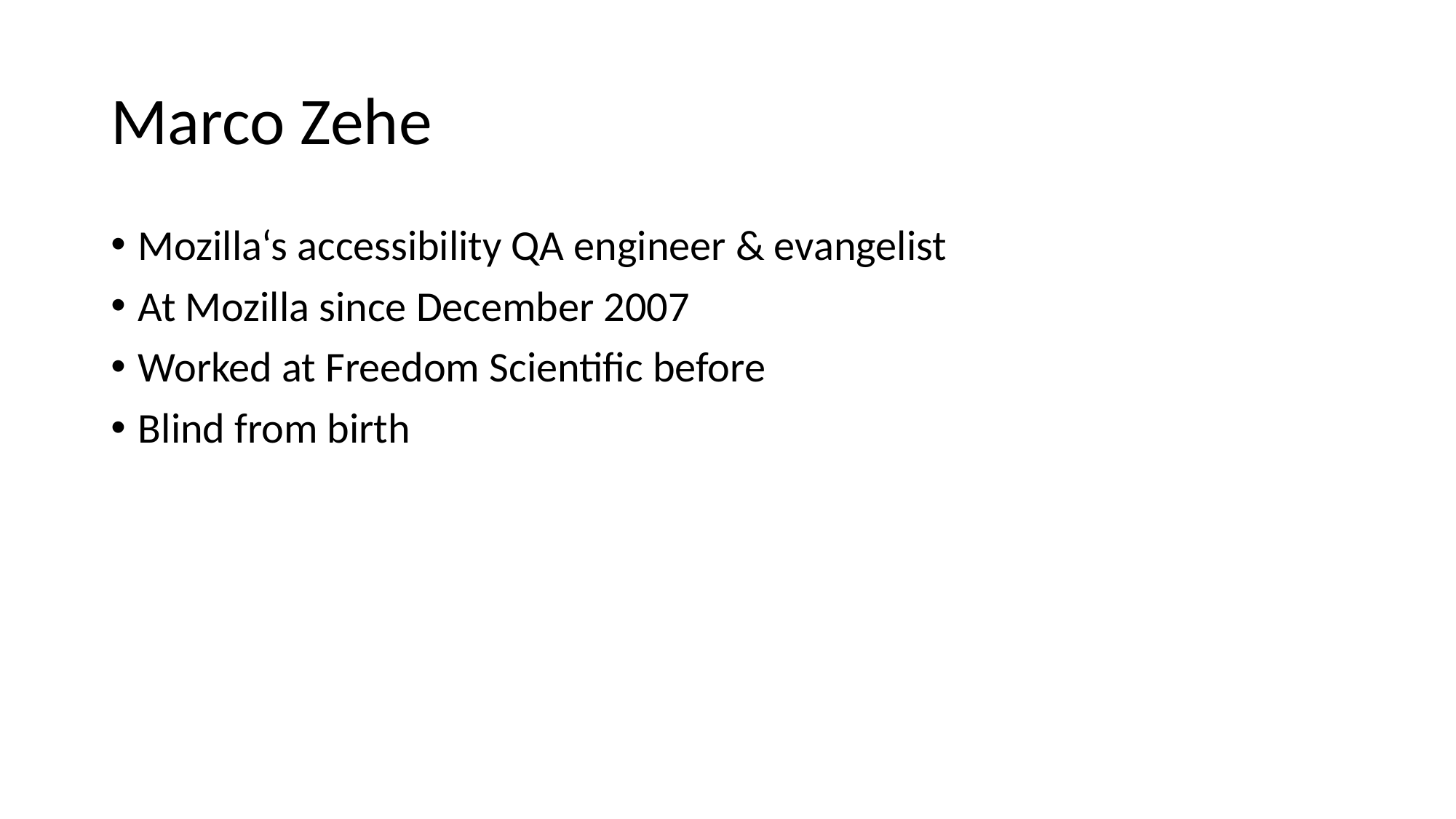

# Marco Zehe
Mozilla‘s accessibility QA engineer & evangelist
At Mozilla since December 2007
Worked at Freedom Scientific before
Blind from birth